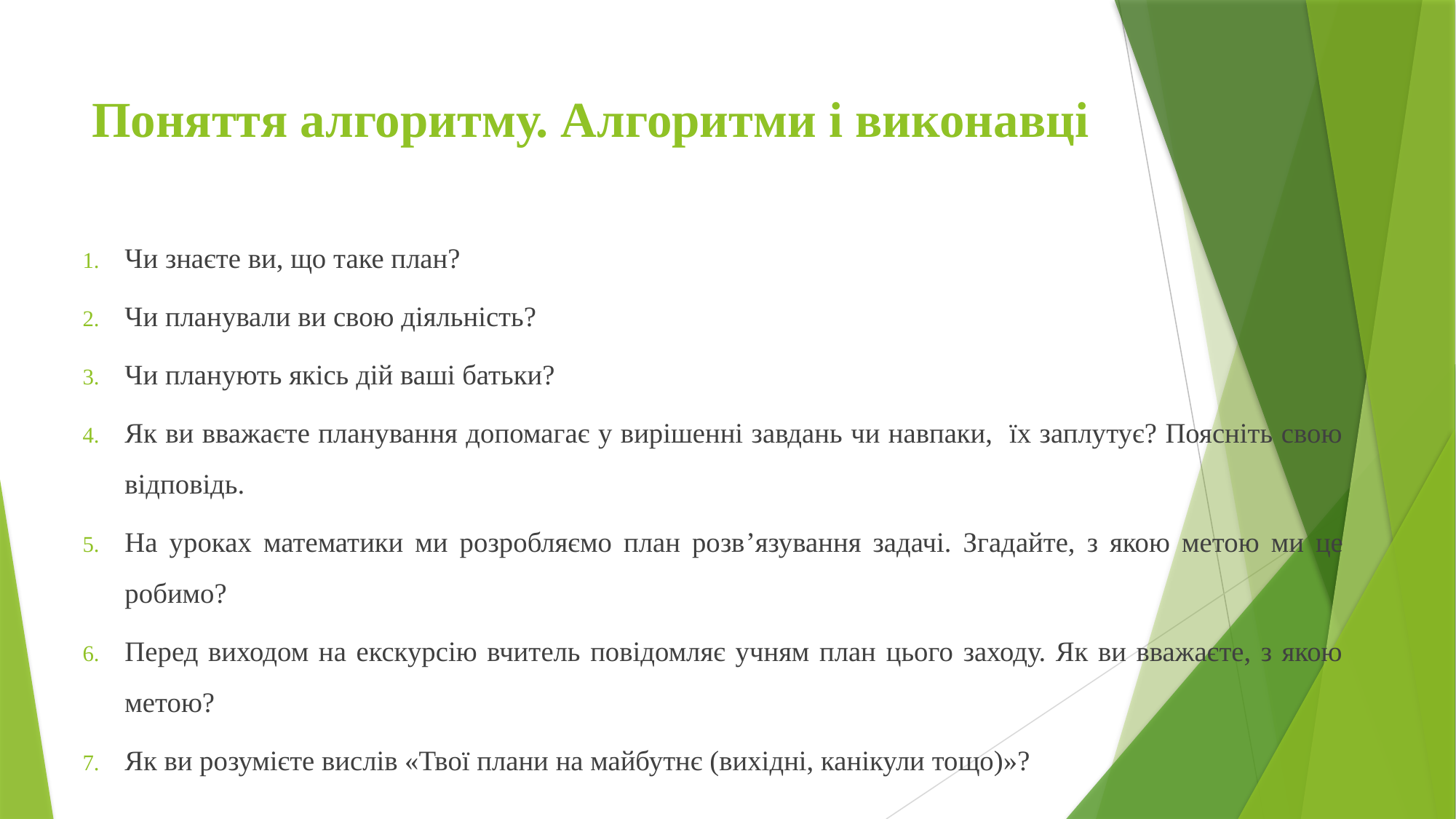

# Поняття алгоритму. Алгоритми і виконавці
Чи знаєте ви, що таке план?
Чи планували ви свою діяльність?
Чи планують якісь дій ваші батьки?
Як ви вважаєте планування допомагає у вирішенні завдань чи навпаки,  їх заплутує? Поясніть свою відповідь.
На уроках математики ми розробляємо план розв’язування задачі. Згадайте, з якою метою ми це робимо?
Перед виходом на екскурсію вчитель повідомляє учням план цього заходу. Як ви вважаєте, з якою метою?
Як ви розумієте вислів «Твої плани на майбутнє (вихідні, канікули тощо)»?